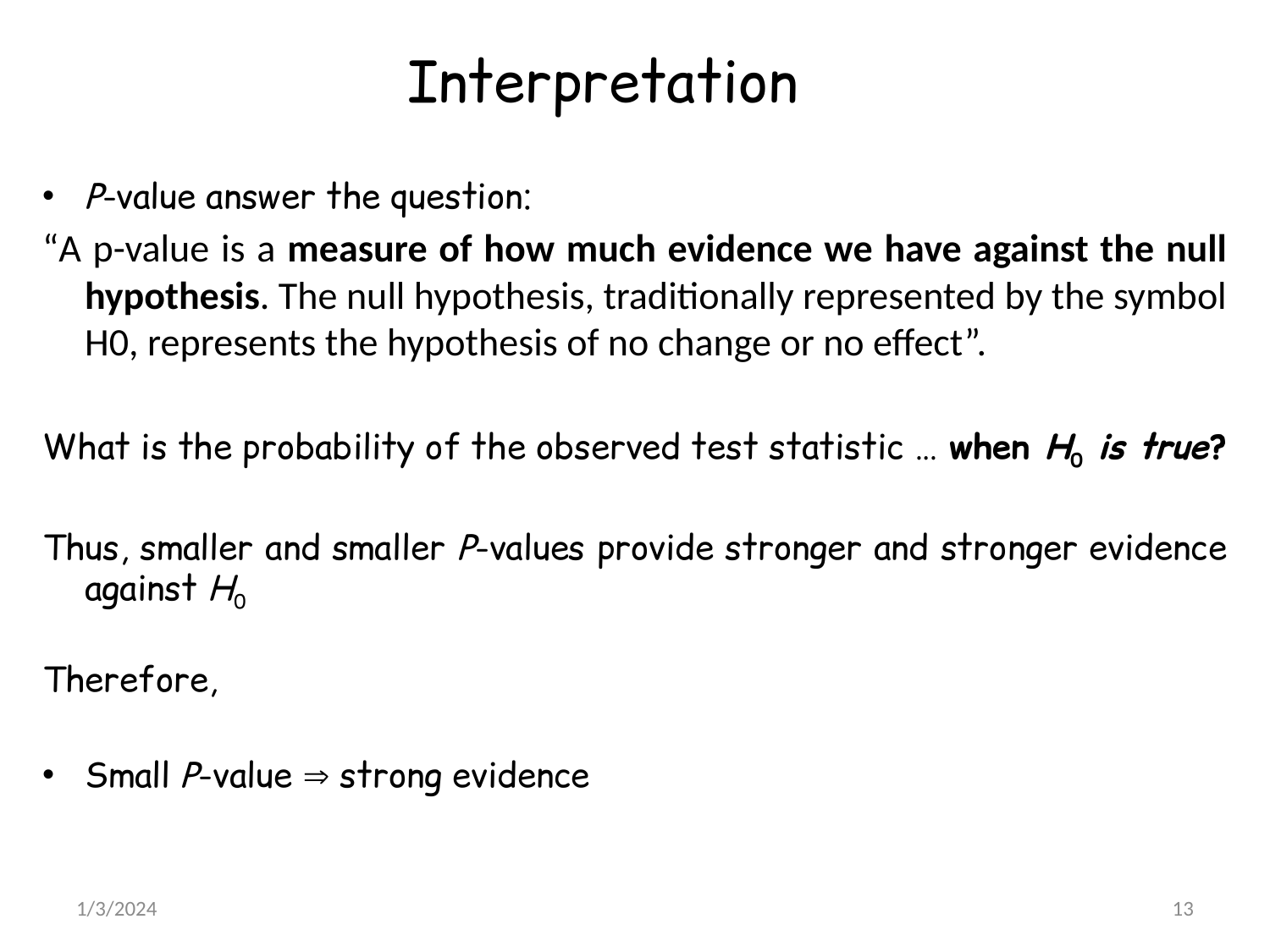

# Interpretation
P-value answer the question:
“A p-value is a measure of how much evidence we have against the null hypothesis. The null hypothesis, traditionally represented by the symbol H0, represents the hypothesis of no change or no effect”.

What is the probability of the observed test statistic … when H0 is true?

Thus, smaller and smaller P-values provide stronger and stronger evidence against H0

Therefore,

Small P-value ⇒ strong evidence
1/3/2024
13